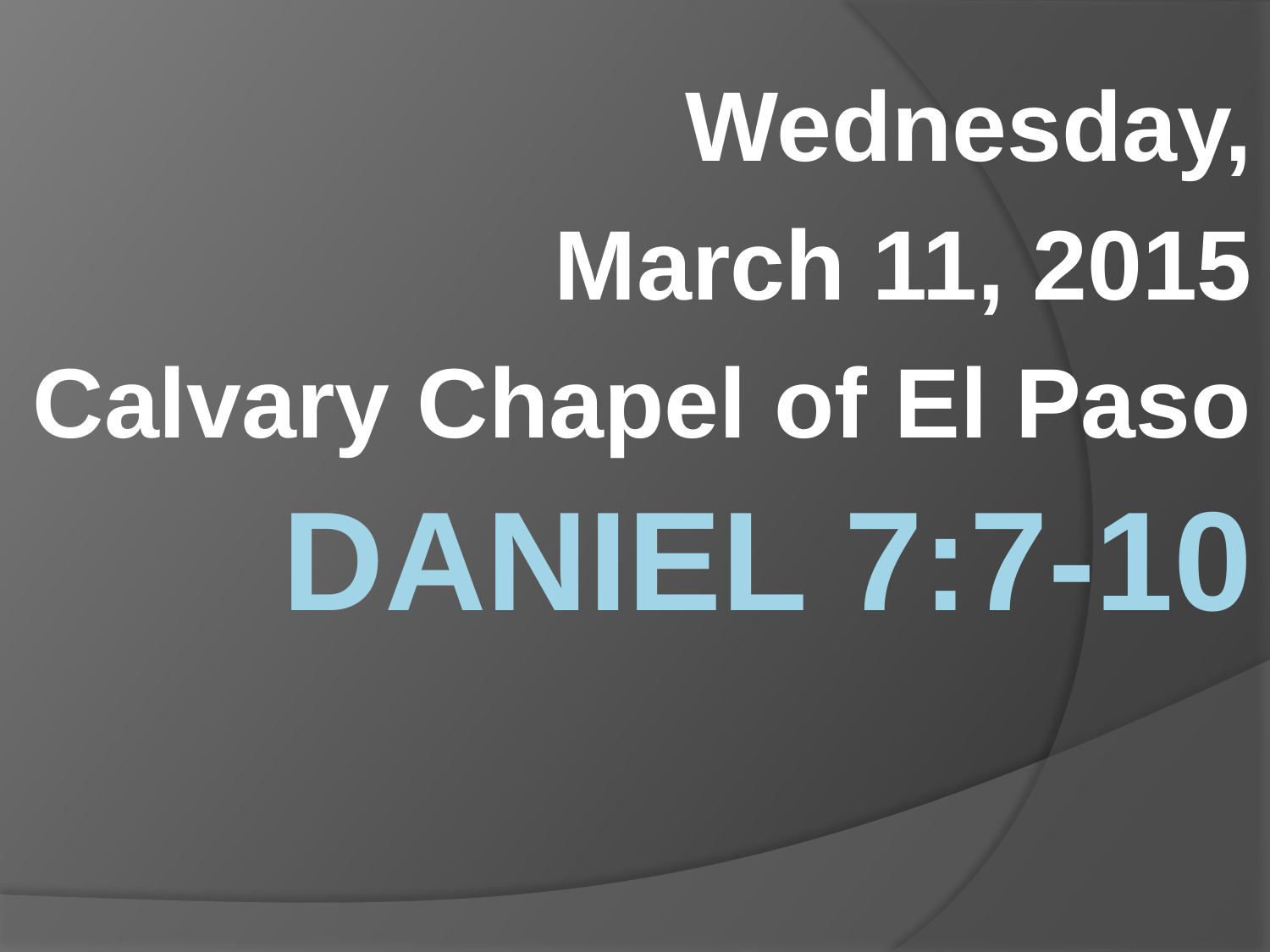

Wednesday,
March 11, 2015
Calvary Chapel of El Paso
# Daniel 7:7-10